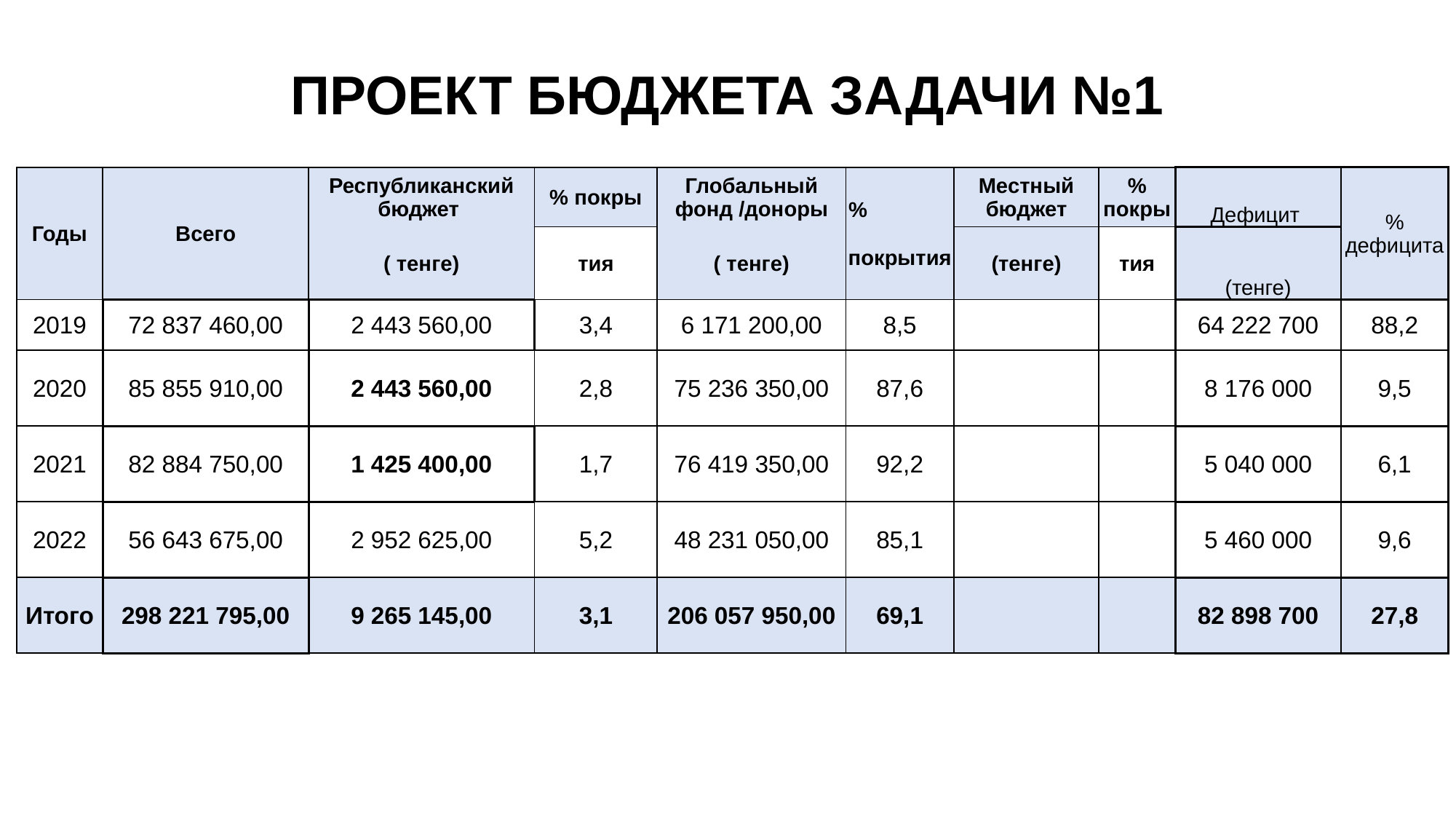

# ПРОЕКТ БЮДЖЕТА ЗАДАЧИ №1
| Годы | Всего | Республиканский бюджет | % покры | Глобальный фонд /доноры | % покрытия | Местный бюджет | % покры | Дефицит | % дефицита |
| --- | --- | --- | --- | --- | --- | --- | --- | --- | --- |
|  |  | ( тенге) | тия | ( тенге) |  | (тенге) | тия | (тенге) |  |
| 2019 | 72 837 460,00 | 2 443 560,00 | 3,4 | 6 171 200,00 | 8,5 |  |  | 64 222 700 | 88,2 |
| 2020 | 85 855 910,00 | 2 443 560,00 | 2,8 | 75 236 350,00 | 87,6 |  |  | 8 176 000 | 9,5 |
| 2021 | 82 884 750,00 | 1 425 400,00 | 1,7 | 76 419 350,00 | 92,2 |  |  | 5 040 000 | 6,1 |
| 2022 | 56 643 675,00 | 2 952 625,00 | 5,2 | 48 231 050,00 | 85,1 |  |  | 5 460 000 | 9,6 |
| Итого | 298 221 795,00 | 9 265 145,00 | 3,1 | 206 057 950,00 | 69,1 |  |  | 82 898 700 | 27,8 |